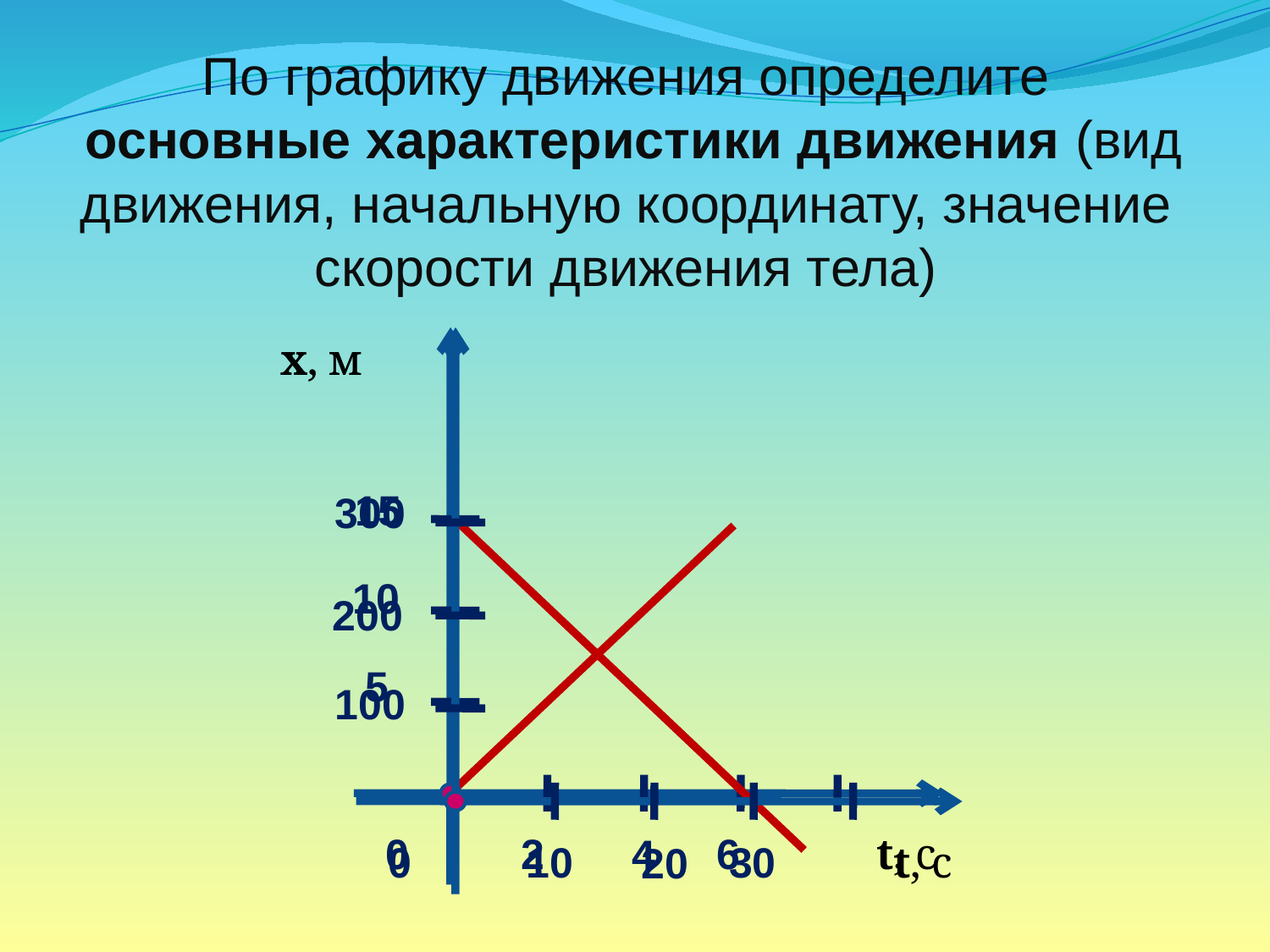

# По графику движения определите основные характеристики движения (вид движения, начальную координату, значение скорости движения тела)
х, м
15
10
5
t, с
0
6
2
4

х, м
300
200
100
t, с
0
10
30
20